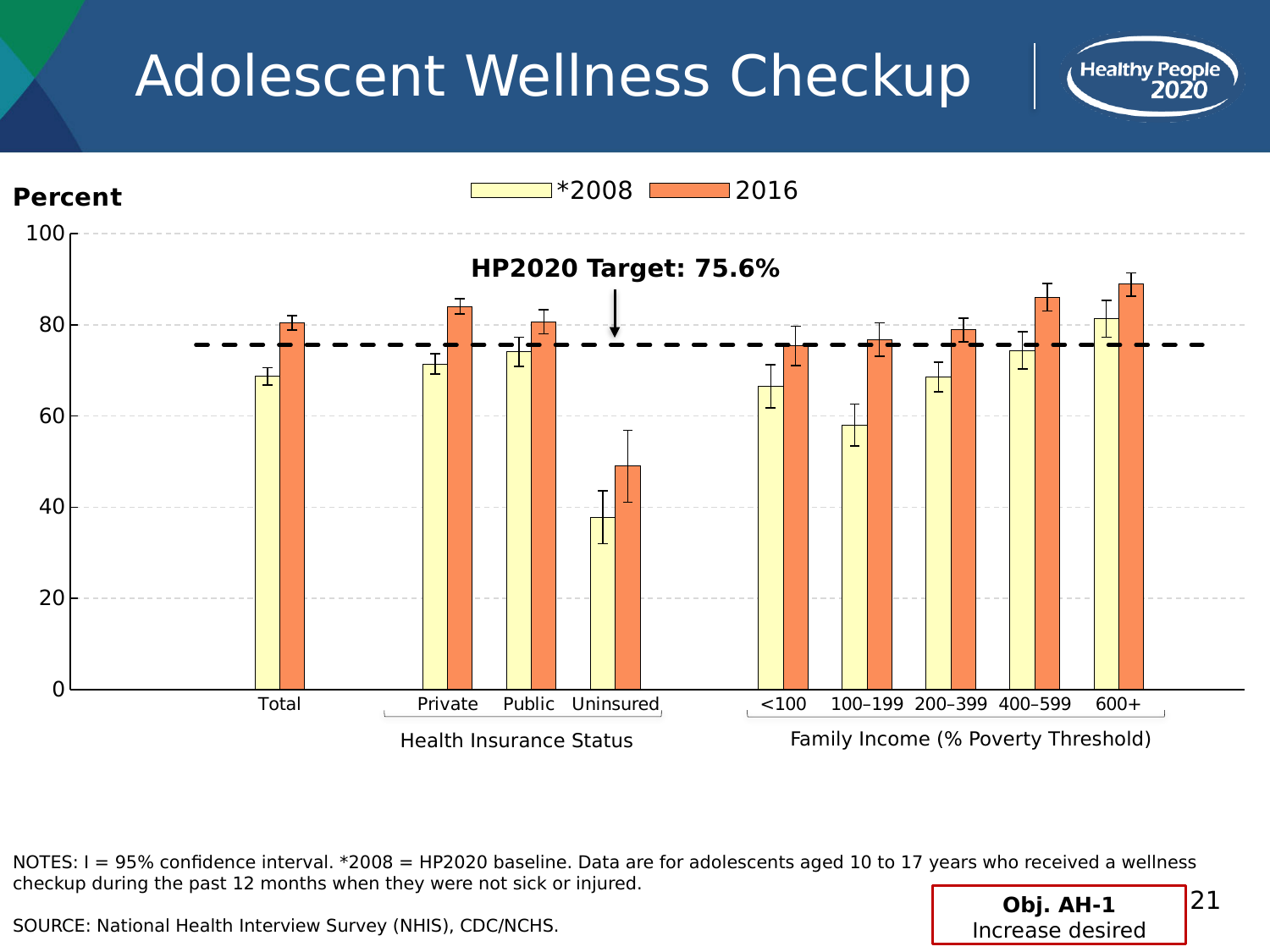

# Adolescent Wellness Checkup

### Chart

| Category | *2008 | 2016 | Target |
|---|---|---|---|
|  | None | None | None |
|  | None | None | 75.6 |
| Total | 68.7 | 80.4 | 75.6 |
|  | None | None | 75.6 |
| Private | 71.4 | 84.0 | 75.6 |
| Public  | 74.1 | 80.6 | 75.6 |
| Uninsured | 37.8 | 49.0 | 75.6 |
|  | None | None | 75.6 |
| <100 | 66.5 | 75.4 | 75.6 |
| 100–199 | 58.0 | 76.8 | 75.6 |
| 200–399 | 68.5 | 78.9 | 75.6 |
| 400–599 | 74.4 | 86.0 | 75.6 |
| 600+ | 81.4 | 88.9 | 75.6 |

Family Income (% Poverty Threshold)
Health Insurance Status
HP2020 Target: 75.6%
NOTES: I = 95% confidence interval. *2008 = HP2020 baseline. Data are for adolescents aged 10 to 17 years who received a wellness checkup during the past 12 months when they were not sick or injured.
SOURCE: National Health Interview Survey (NHIS), CDC/NCHS.
21
Obj. AH-1
Increase desired